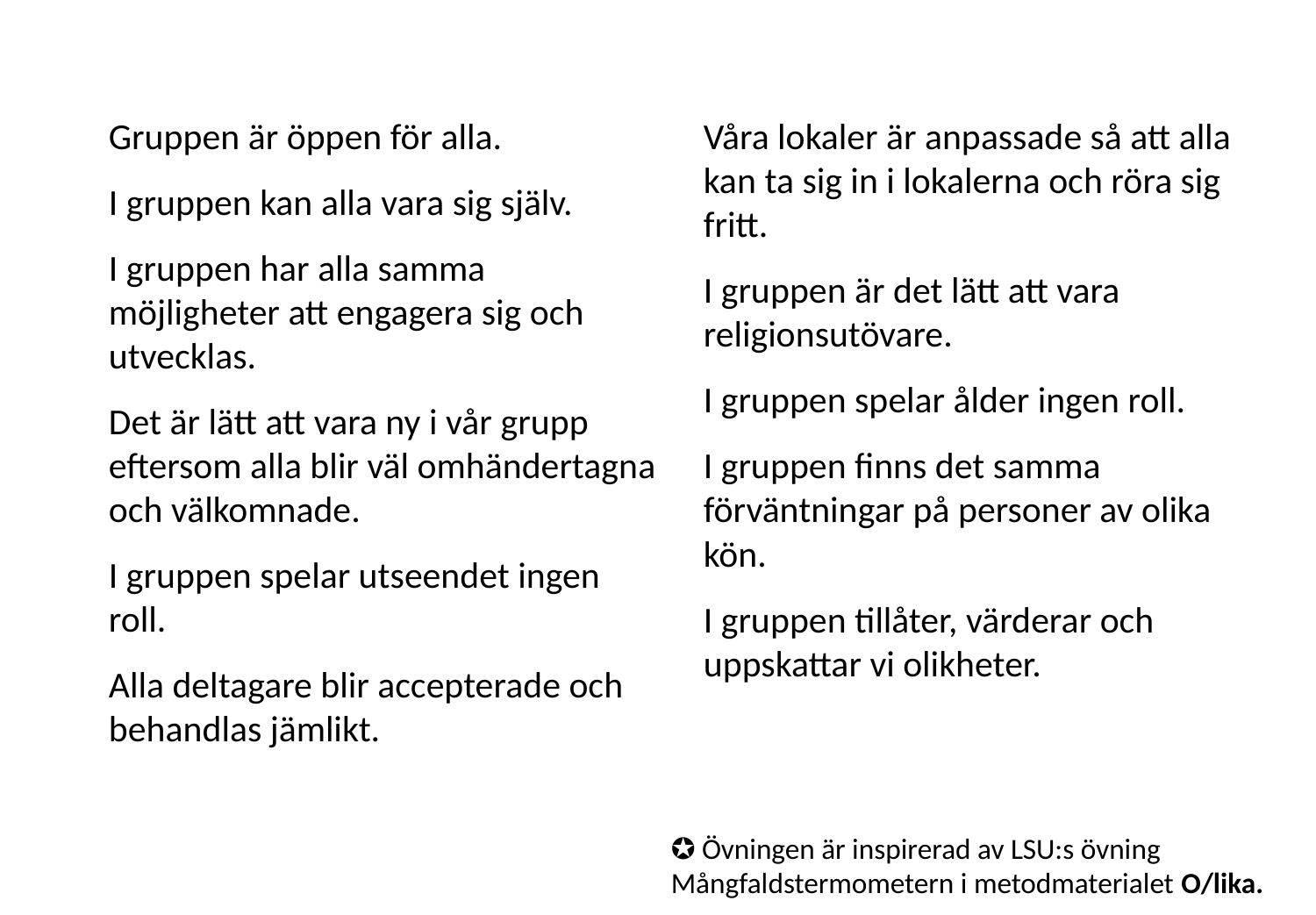

Gruppen är öppen för alla.
I gruppen kan alla vara sig själv.
I gruppen har alla samma möjligheter att engagera sig och utvecklas.
Det är lätt att vara ny i vår grupp eftersom alla blir väl omhändertagna och välkomnade.
I gruppen spelar utseendet ingen roll.
Alla deltagare blir accepterade och behandlas jämlikt.

Våra lokaler är anpassade så att alla kan ta sig in i lokalerna och röra sig fritt.
I gruppen är det lätt att vara religionsutövare.
I gruppen spelar ålder ingen roll.
I gruppen finns det samma förväntningar på personer av olika kön.
I gruppen tillåter, värderar och uppskattar vi olikheter.

✪ Övningen är inspirerad av LSU:s övning Mångfaldstermometern i metodmaterialet O/lika.